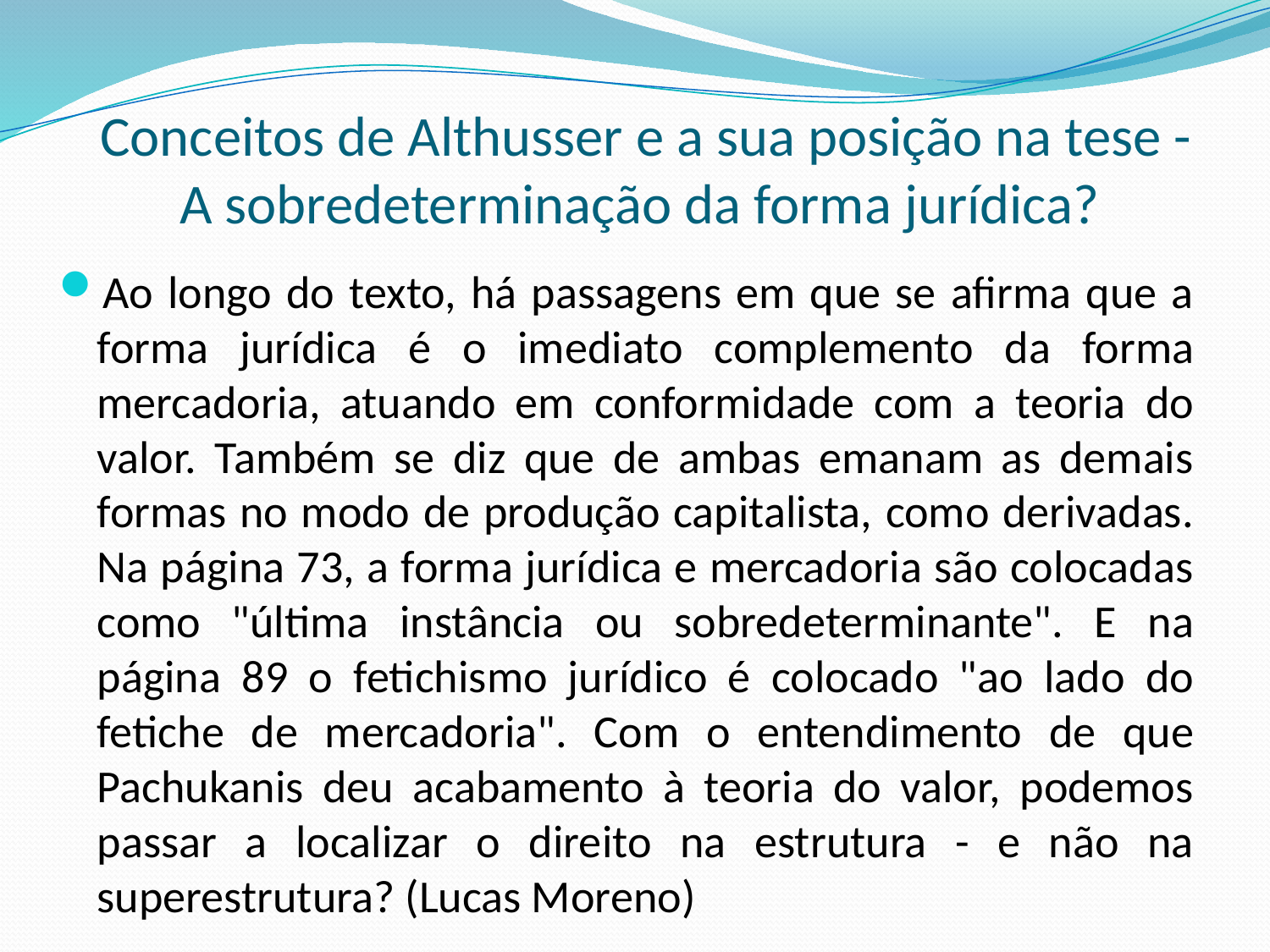

# Conceitos de Althusser e a sua posição na tese - A sobredeterminação da forma jurídica?
Ao longo do texto, há passagens em que se afirma que a forma jurídica é o imediato complemento da forma mercadoria, atuando em conformidade com a teoria do valor. Também se diz que de ambas emanam as demais formas no modo de produção capitalista, como derivadas. Na página 73, a forma jurídica e mercadoria são colocadas como "última instância ou sobredeterminante". E na página 89 o fetichismo jurídico é colocado "ao lado do fetiche de mercadoria". Com o entendimento de que Pachukanis deu acabamento à teoria do valor, podemos passar a localizar o direito na estrutura - e não na superestrutura? (Lucas Moreno)